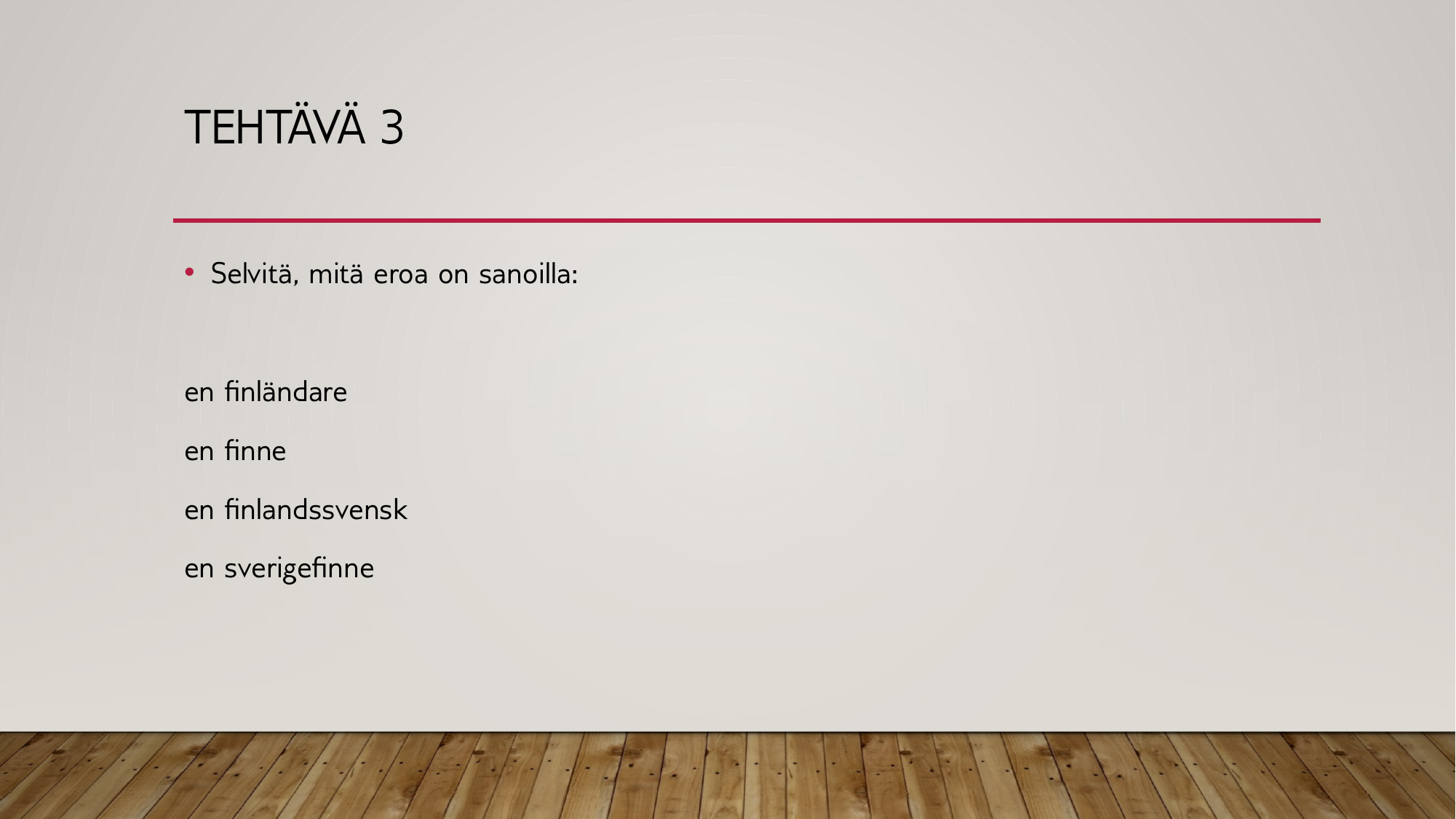

# tehtävä 3
Selvitä, mitä eroa on sanoilla:

en finländare
en finne
en finlandssvensk
en sverigefinne